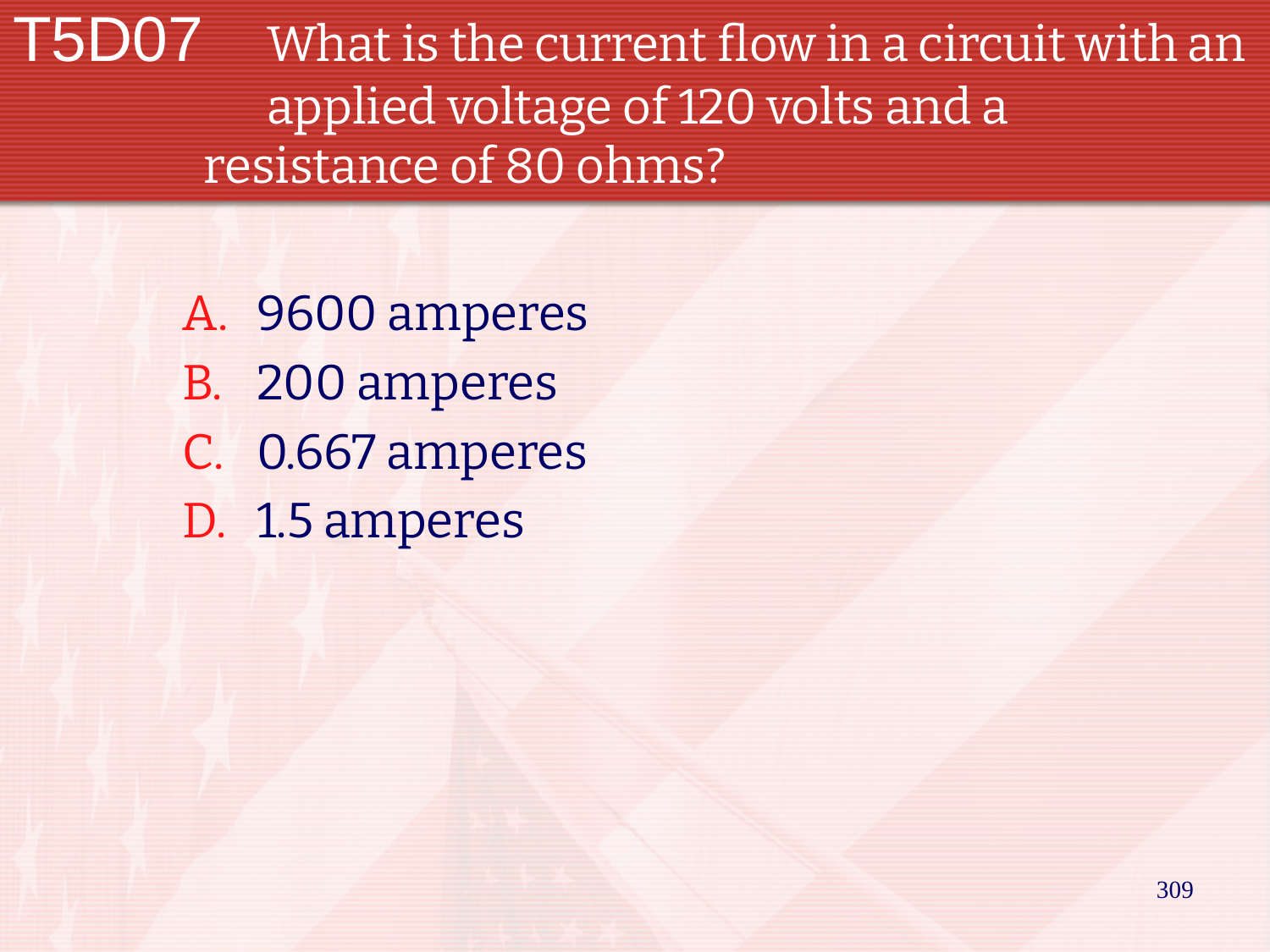

# T5D07		What is the current flow in a circuit with an 		applied voltage of 120 volts and a 			resistance of 80 ohms?
9600 amperes
200 amperes
0.667 amperes
1.5 amperes
309